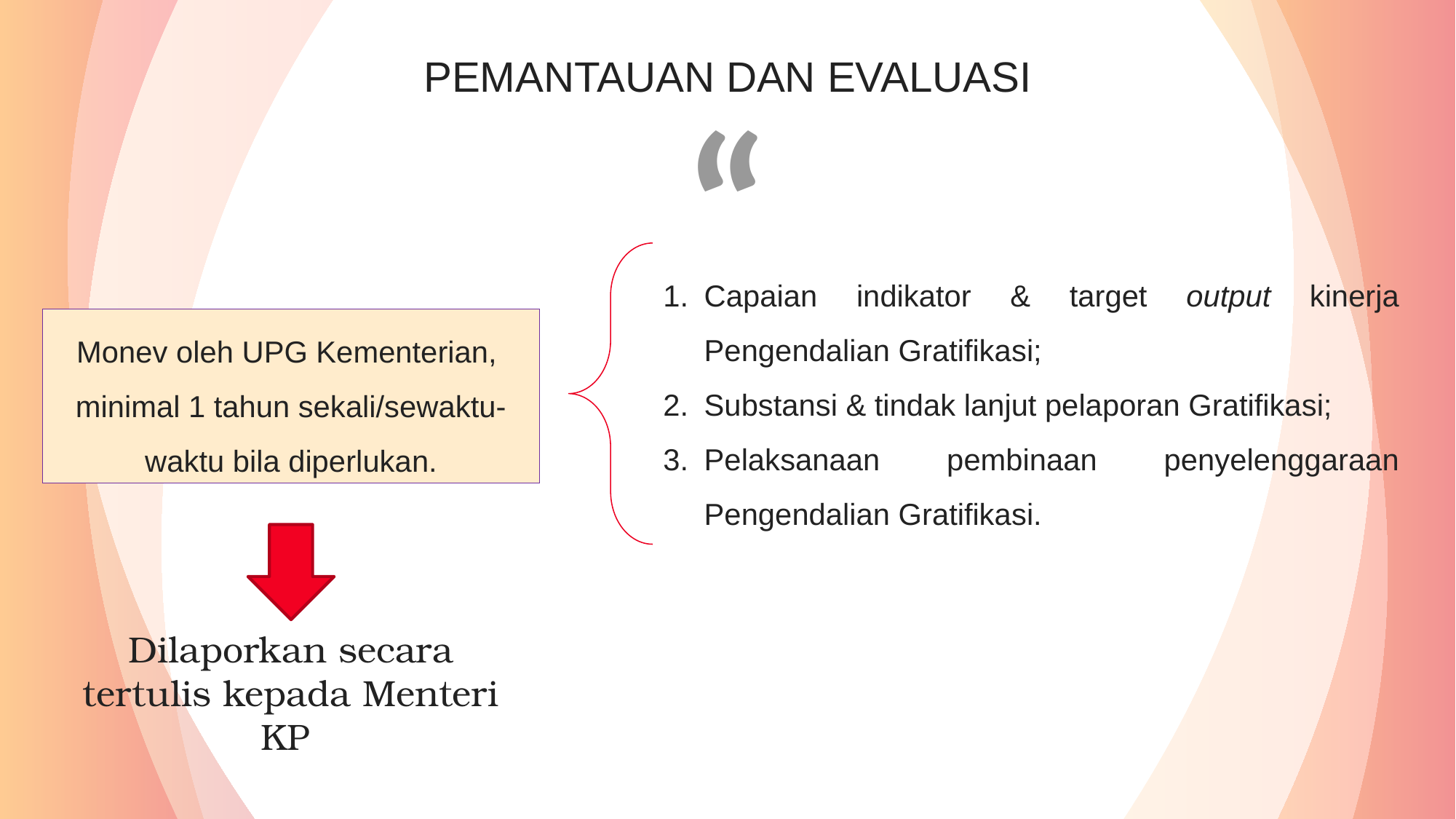

PEMANTAUAN DAN EVALUASI

Capaian indikator & target output kinerja Pengendalian Gratifikasi;
Substansi & tindak lanjut pelaporan Gratifikasi;
Pelaksanaan pembinaan penyelenggaraan Pengendalian Gratifikasi.
Monev oleh UPG Kementerian,
minimal 1 tahun sekali/sewaktu-waktu bila diperlukan.

Dilaporkan secara tertulis kepada Menteri KP